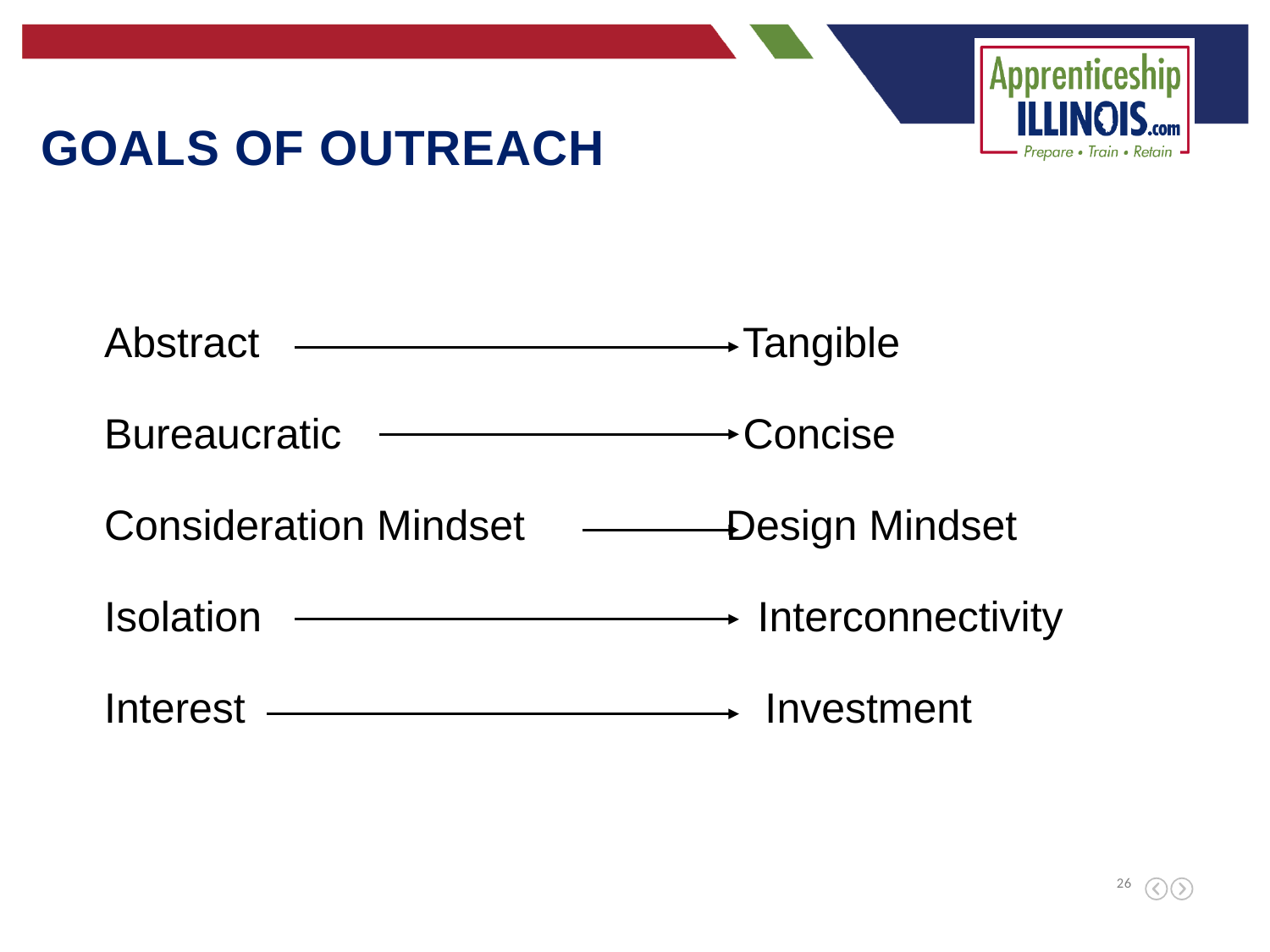

Goals of Outreach

Abstract                                         Tangible

Bureaucratic                                  Concise

Consideration Mindset                 Design Mindset

Isolation                                          Interconnectivity

Interest                                            Investment